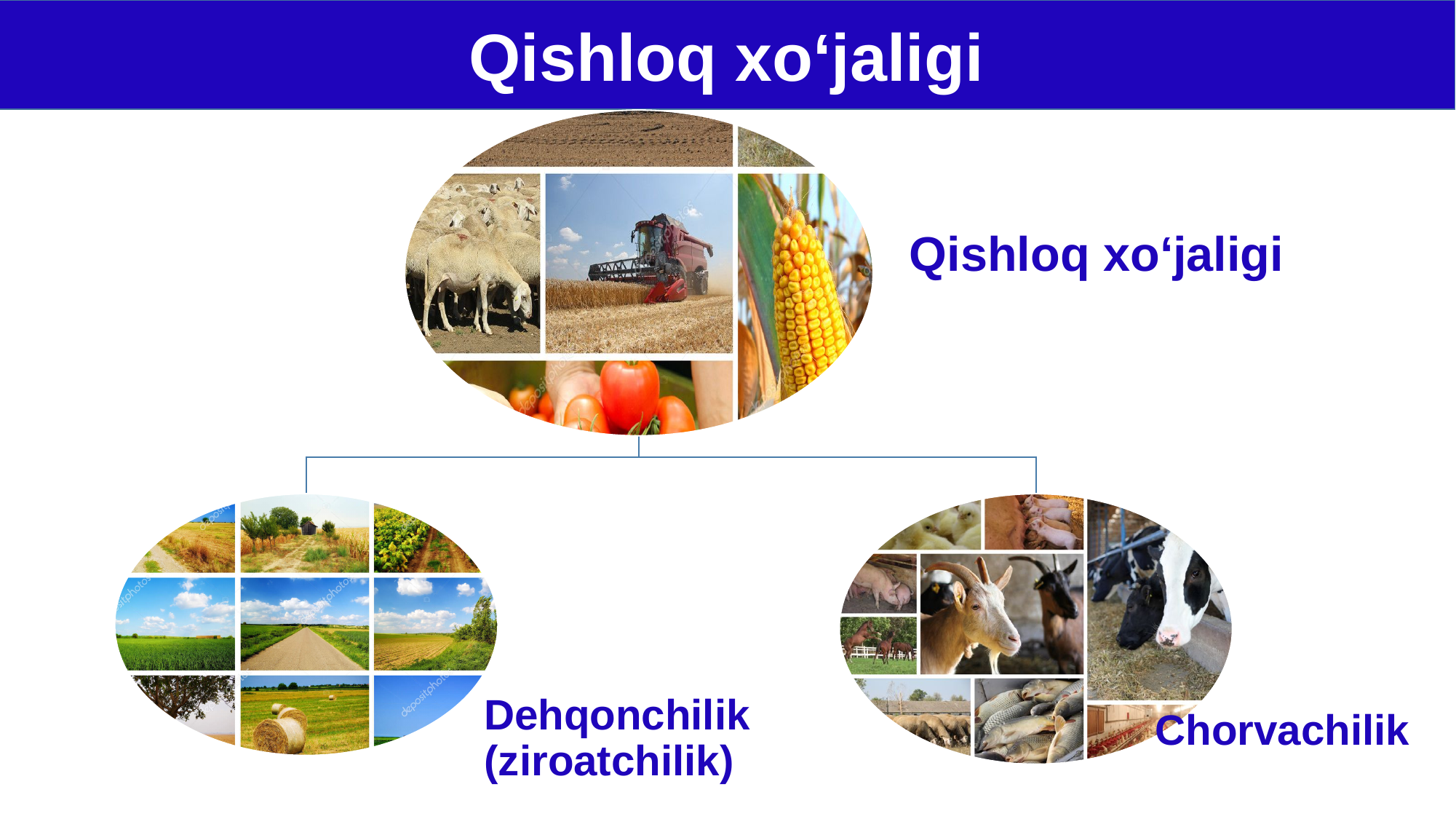

Qishloq xo‘jaligi
Qishloq xo‘jaligi
Dehqonchilik (ziroatchilik)
Chorvachilik